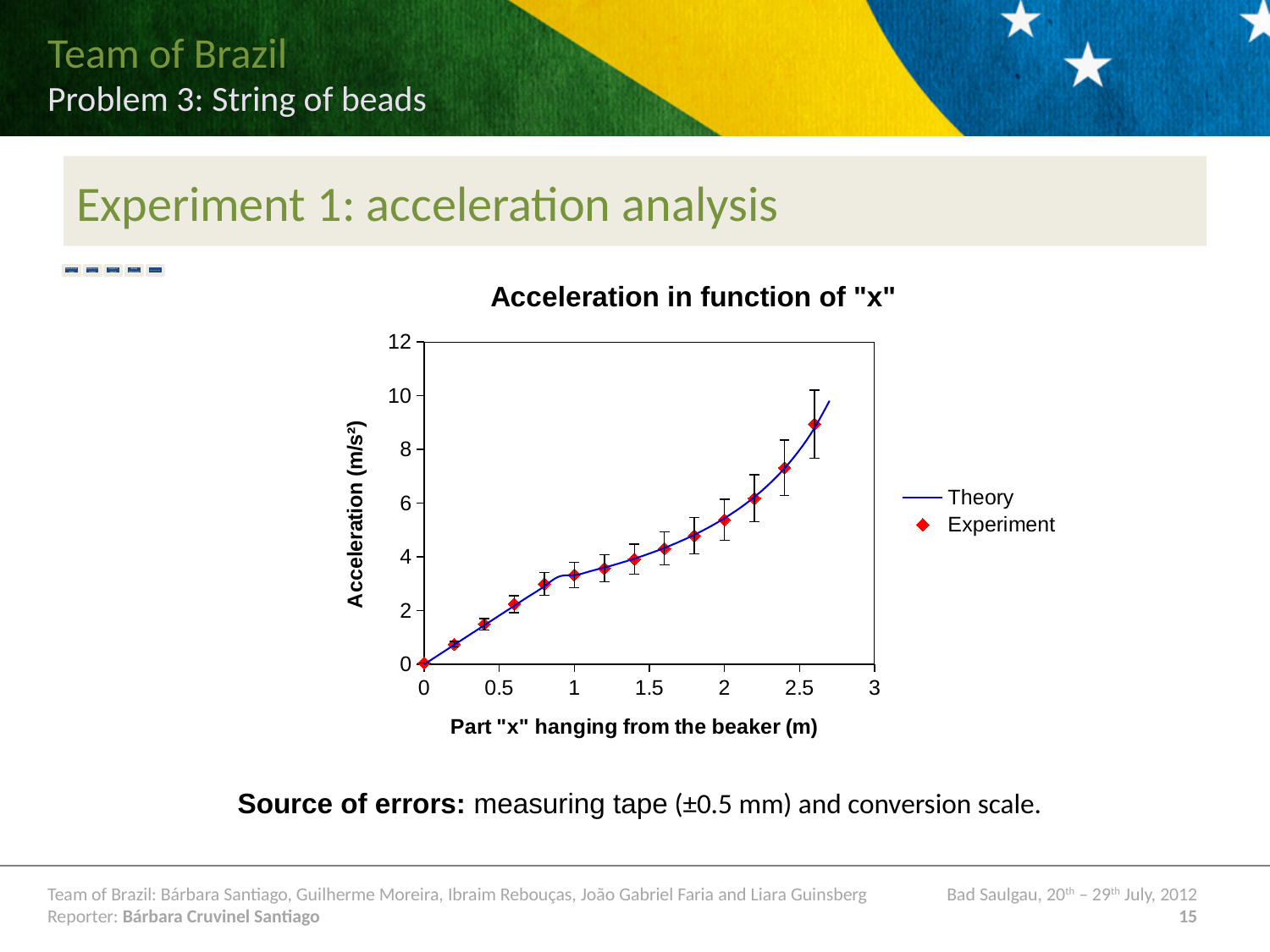

# Experiment 1: acceleration analysis

### Chart: Acceleration in function of "x"

| Category |  |  |
|---|---|---|
Acceleration
Detachment in time
Height of launch
Beaker dimensions
Distance between beads
Source of errors: measuring tape (±0.5 mm) and conversion scale.